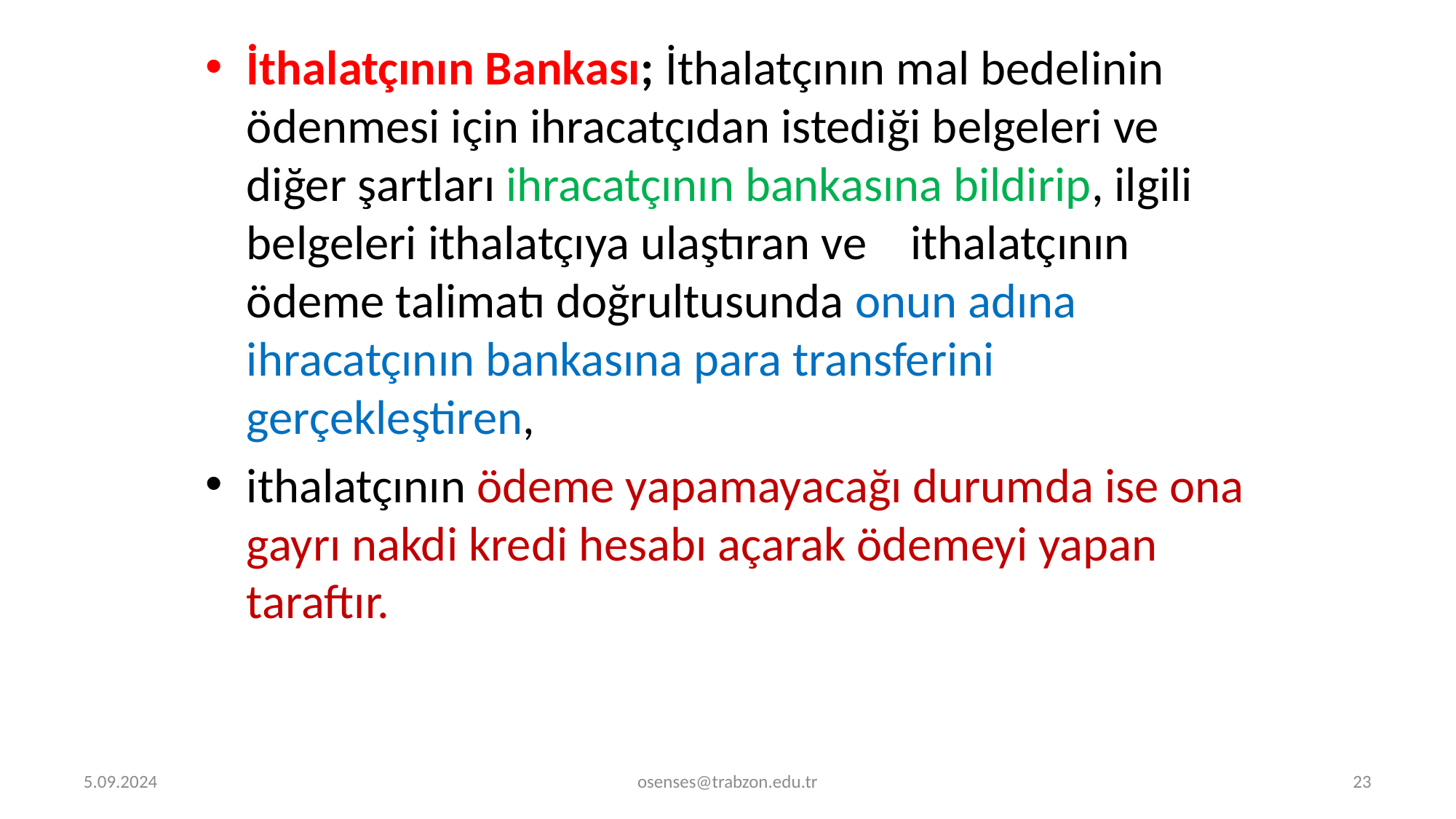

İthalatçının Bankası; İthalatçının mal bedelinin ödenmesi için ihracatçıdan istediği belgeleri ve diğer şartları ihracatçının bankasına bildirip, ilgili belgeleri ithalatçıya ulaştıran ve    ithalatçının ödeme talimatı doğrultusunda onun adına ihracatçının bankasına para transferini gerçekleştiren,
ithalatçının ödeme yapamayacağı durumda ise ona gayrı nakdi kredi hesabı açarak ödemeyi yapan taraftır.
5.09.2024
osenses@trabzon.edu.tr
23